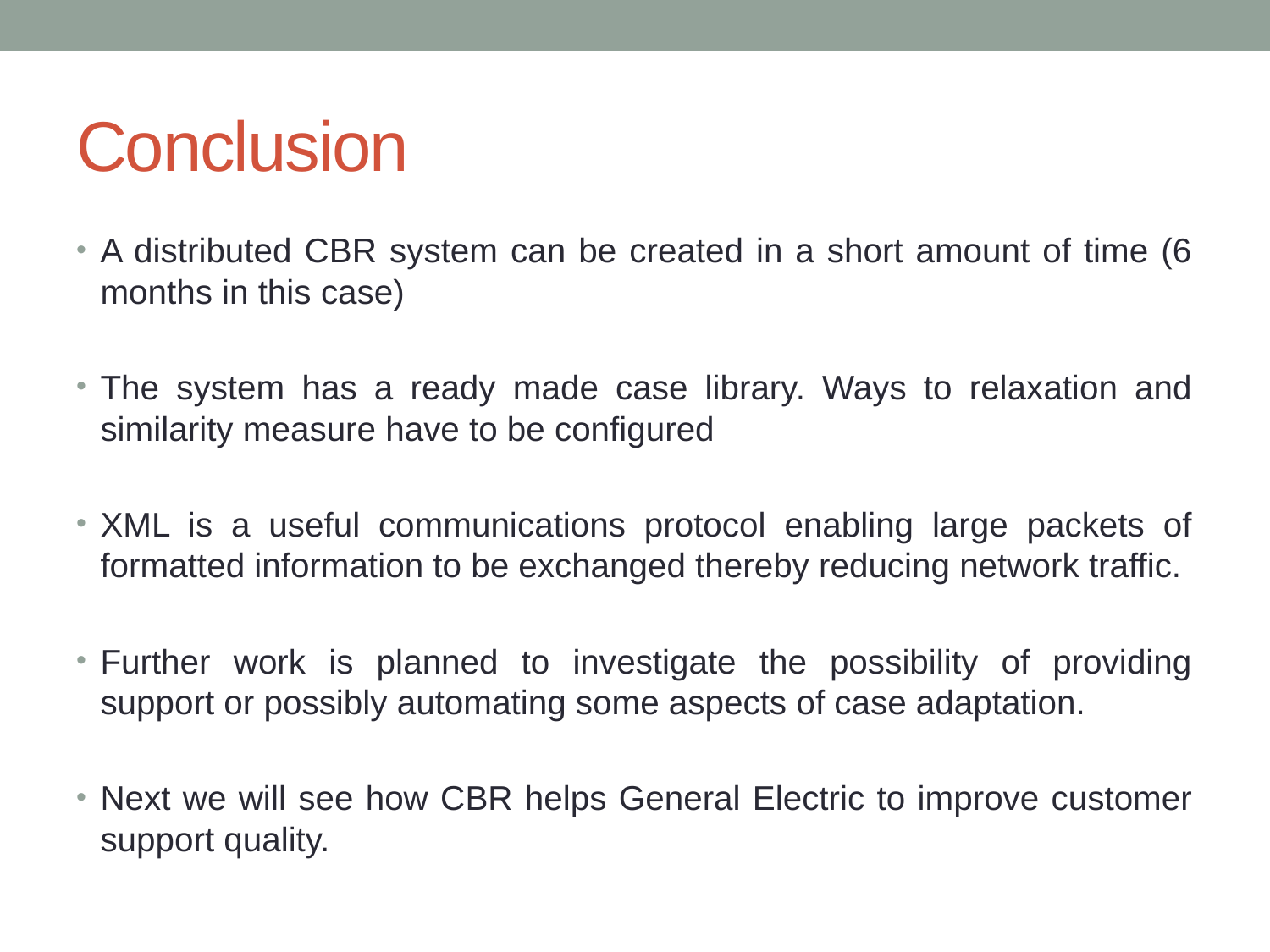

# Conclusion
A distributed CBR system can be created in a short amount of time (6 months in this case)

The system has a ready made case library. Ways to relaxation and similarity measure have to be configured

XML is a useful communications protocol enabling large packets of formatted information to be exchanged thereby reducing network traffic.

Further work is planned to investigate the possibility of providing support or possibly automating some aspects of case adaptation.

Next we will see how CBR helps General Electric to improve customer support quality.